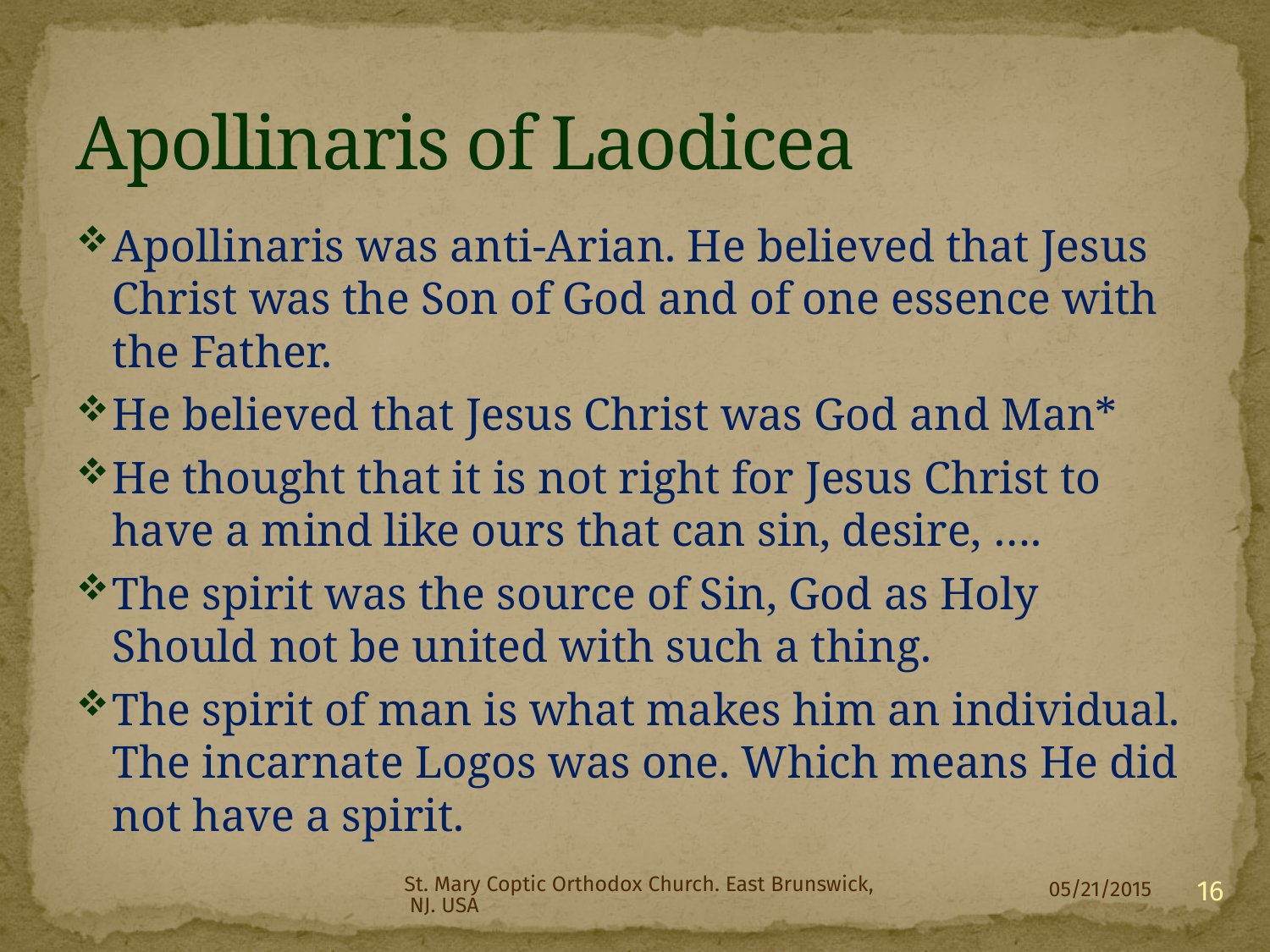

# Apollinaris of Laodicea
Apollinaris was anti-Arian. He believed that Jesus Christ was the Son of God and of one essence with the Father.
He believed that Jesus Christ was God and Man*
He thought that it is not right for Jesus Christ to have a mind like ours that can sin, desire, ….
The spirit was the source of Sin, God as Holy Should not be united with such a thing.
The spirit of man is what makes him an individual. The incarnate Logos was one. Which means He did not have a spirit.
St. Mary Coptic Orthodox Church. East Brunswick, NJ. USA
16
05/21/2015